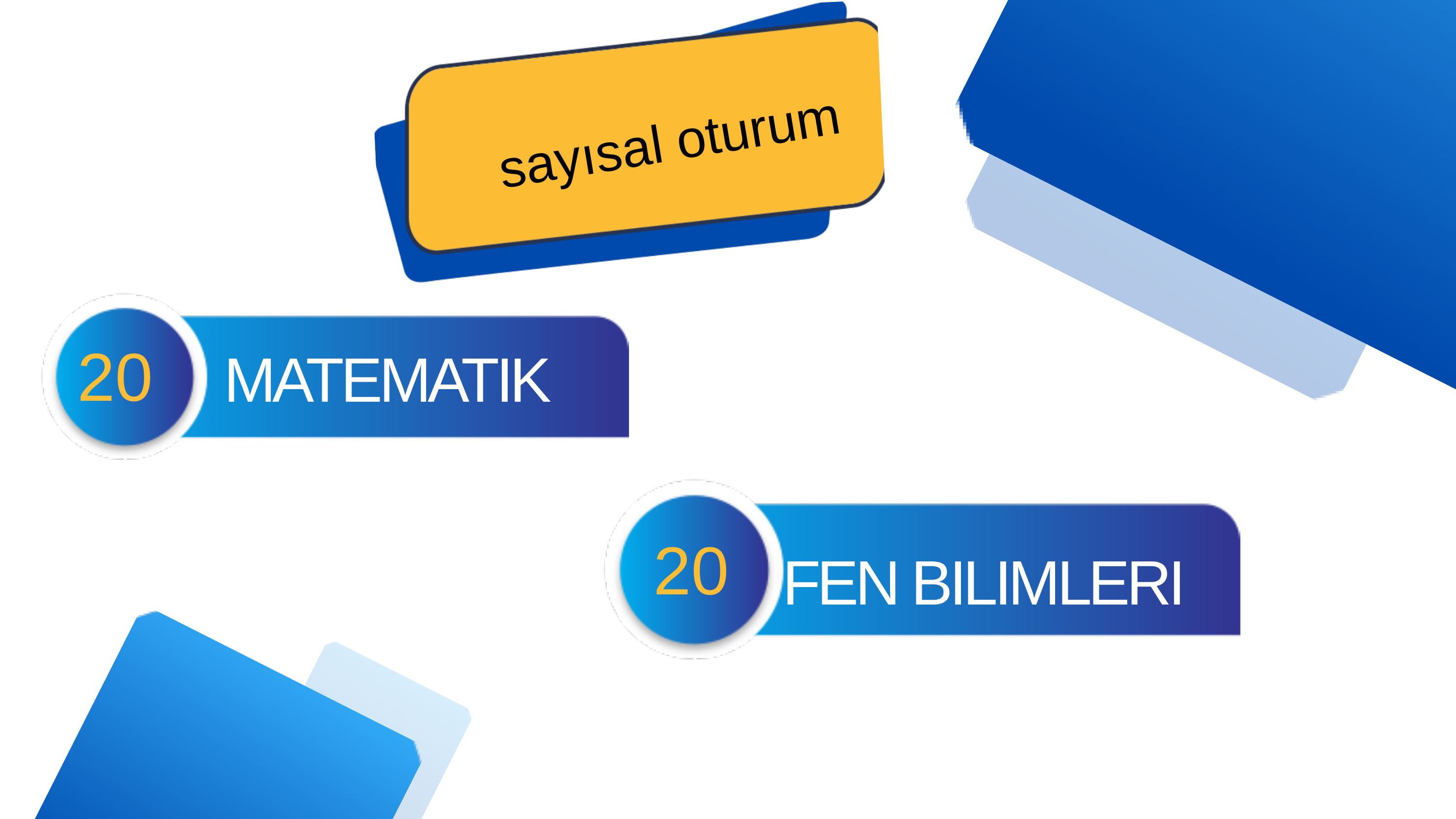

sayısal oturum

20
MATEMATIK

20
FEN BILIMLERI